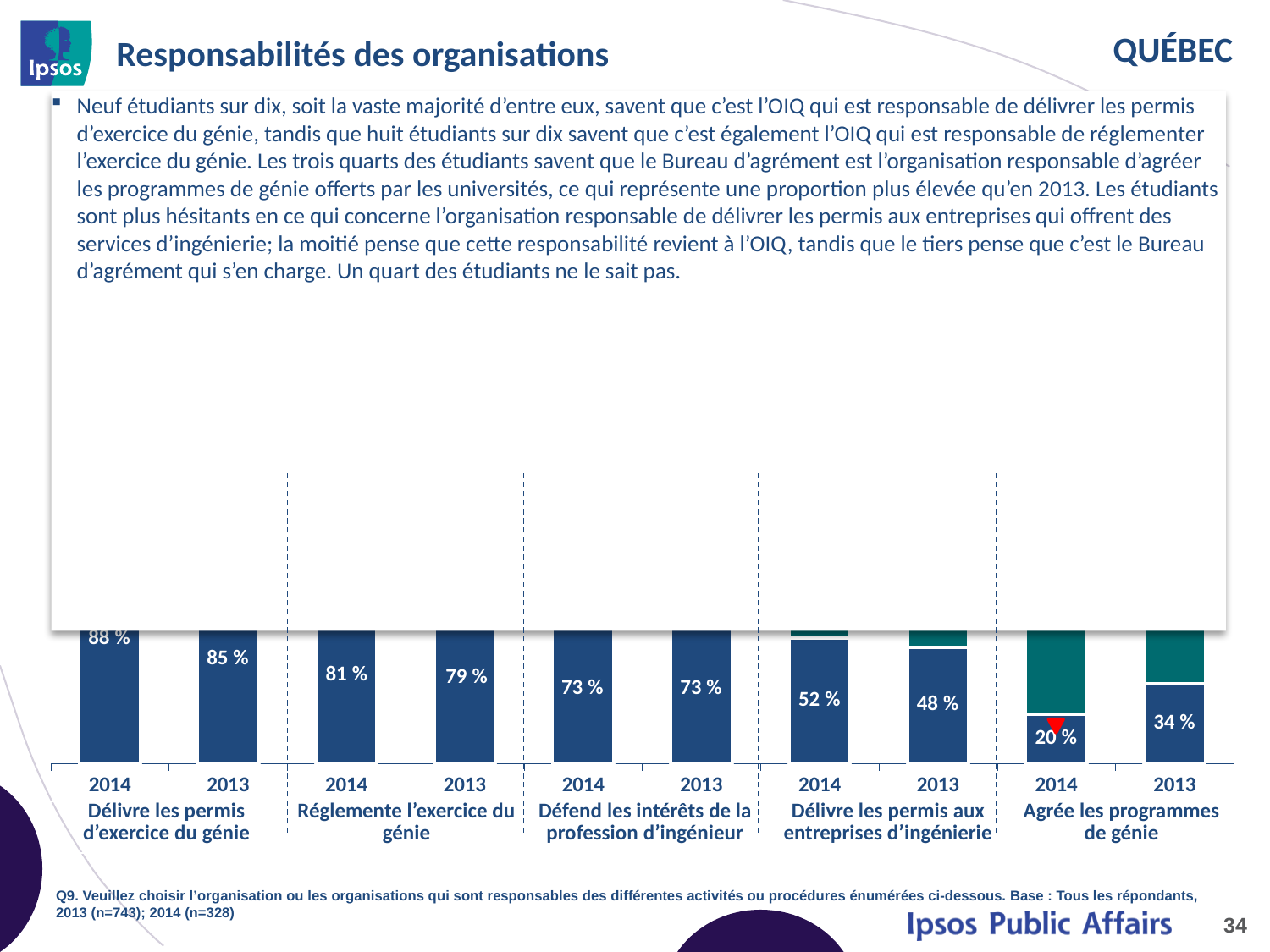

# Responsabilités des organisations
Neuf étudiants sur dix, soit la vaste majorité d’entre eux, savent que c’est l’OIQ qui est responsable de délivrer les permis d’exercice du génie, tandis que huit étudiants sur dix savent que c’est également l’OIQ qui est responsable de réglementer l’exercice du génie. Les trois quarts des étudiants savent que le Bureau d’agrément est l’organisation responsable d’agréer les programmes de génie offerts par les universités, ce qui représente une proportion plus élevée qu’en 2013. Les étudiants sont plus hésitants en ce qui concerne l’organisation responsable de délivrer les permis aux entreprises qui offrent des services d’ingénierie; la moitié pense que cette responsabilité revient à l’OIQ, tandis que le tiers pense que c’est le Bureau d’agrément qui s’en charge. Un quart des étudiants ne le sait pas.

### Chart

| Category | OIQ | BCAPG | Ne sait pas / incertain(e) |
|---|---|---|---|
| 2014 | 0.88 | 0.14 | 0.06 |
| 2013 | 0.85 | 0.16 | 0.08 |
| 2014 | 0.81 | 0.31 | 0.08 |
| 2013 | 0.79 | 0.3 | 0.09 |
| 2014 | 0.73 | 0.48 | 0.12 |
| 2013 | 0.73 | 0.44 | 0.13 |
| 2014 | 0.52 | 0.35 | 0.23 |
| 2013 | 0.48 | 0.36 | 0.26 |
| 2014 | 0.2 | 0.77 | 0.12 |
| 2013 | 0.34 | 0.67 | 0.12 |
Quelles organisations sont responsables des activités ou procédures suivantes?

| Délivre les permis d’exercice du génie | Réglemente l’exercice du génie | Défend les intérêts de la profession d’ingénieur | Délivre les permis aux entreprises d’ingénierie | Agrée les programmes de génie |
| --- | --- | --- | --- | --- |
Q9. Veuillez choisir l’organisation ou les organisations qui sont responsables des différentes activités ou procédures énumérées ci-dessous. Base : Tous les répondants, 2013 (n=743); 2014 (n=328)
34